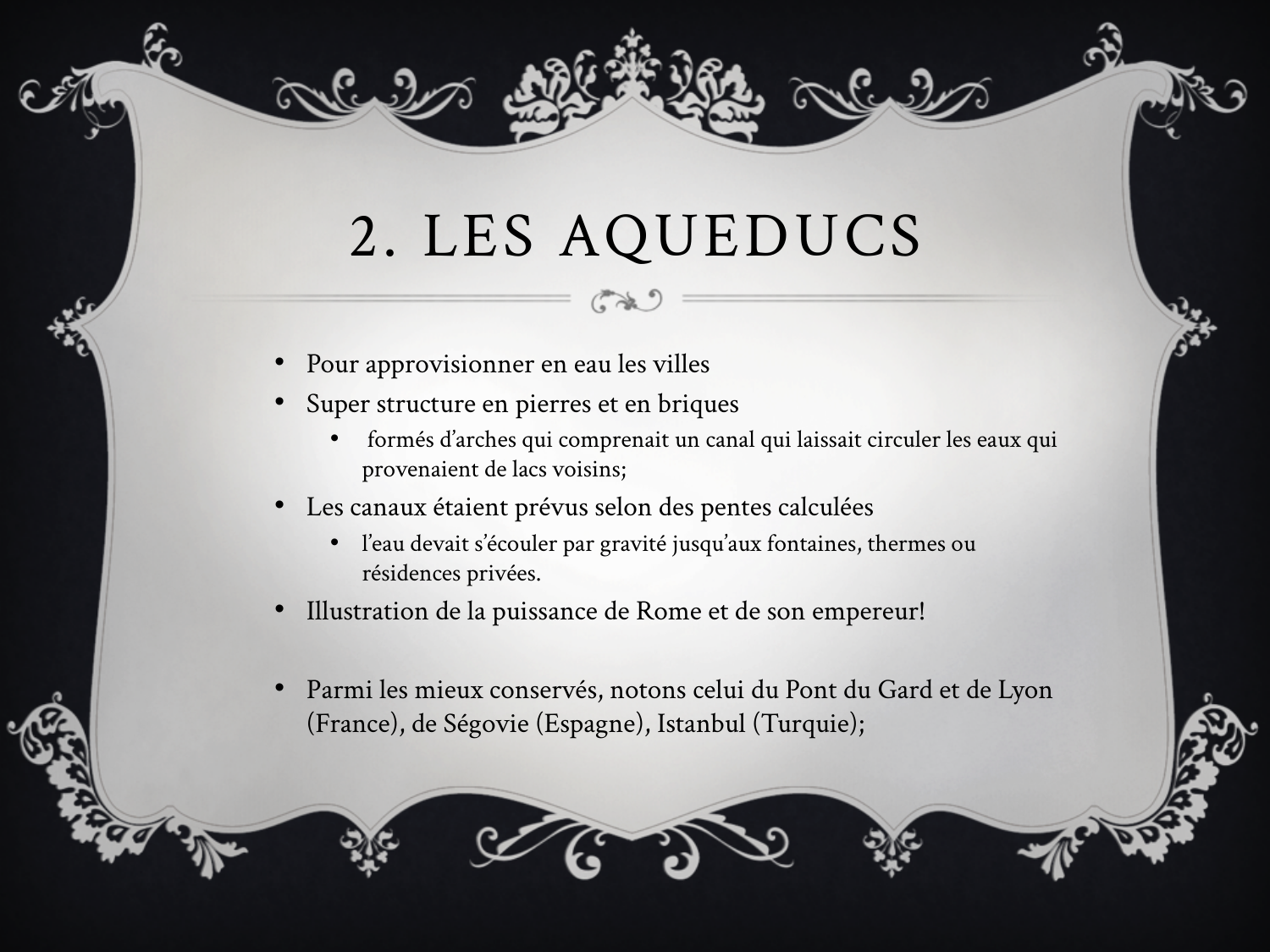

# 2. Les aqueducs
Pour approvisionner en eau les villes
Super structure en pierres et en briques
 formés d’arches qui comprenait un canal qui laissait circuler les eaux qui provenaient de lacs voisins;
Les canaux étaient prévus selon des pentes calculées
l’eau devait s’écouler par gravité jusqu’aux fontaines, thermes ou résidences privées.
Illustration de la puissance de Rome et de son empereur!

Parmi les mieux conservés, notons celui du Pont du Gard et de Lyon (France), de Ségovie (Espagne), Istanbul (Turquie);